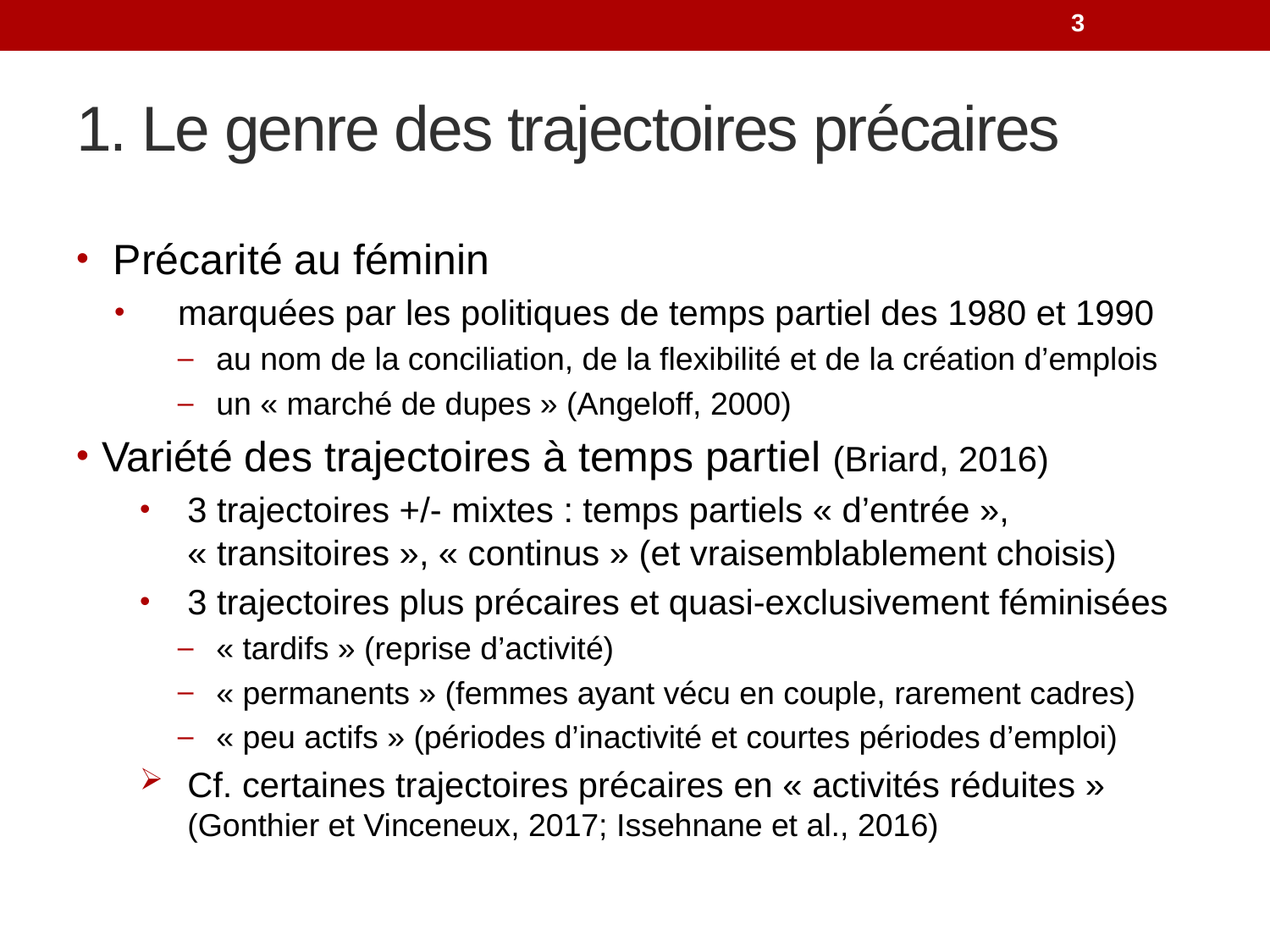

3
# 1. Le genre des trajectoires précaires
 Précarité au féminin
marquées par les politiques de temps partiel des 1980 et 1990
au nom de la conciliation, de la flexibilité et de la création d’emplois
un « marché de dupes » (Angeloff, 2000)
Variété des trajectoires à temps partiel (Briard, 2016)
3 trajectoires +/- mixtes : temps partiels « d’entrée », « transitoires », « continus » (et vraisemblablement choisis)
3 trajectoires plus précaires et quasi-exclusivement féminisées
« tardifs » (reprise d’activité)
« permanents » (femmes ayant vécu en couple, rarement cadres)
« peu actifs » (périodes d’inactivité et courtes périodes d’emploi)
Cf. certaines trajectoires précaires en « activités réduites » (Gonthier et Vinceneux, 2017; Issehnane et al., 2016)